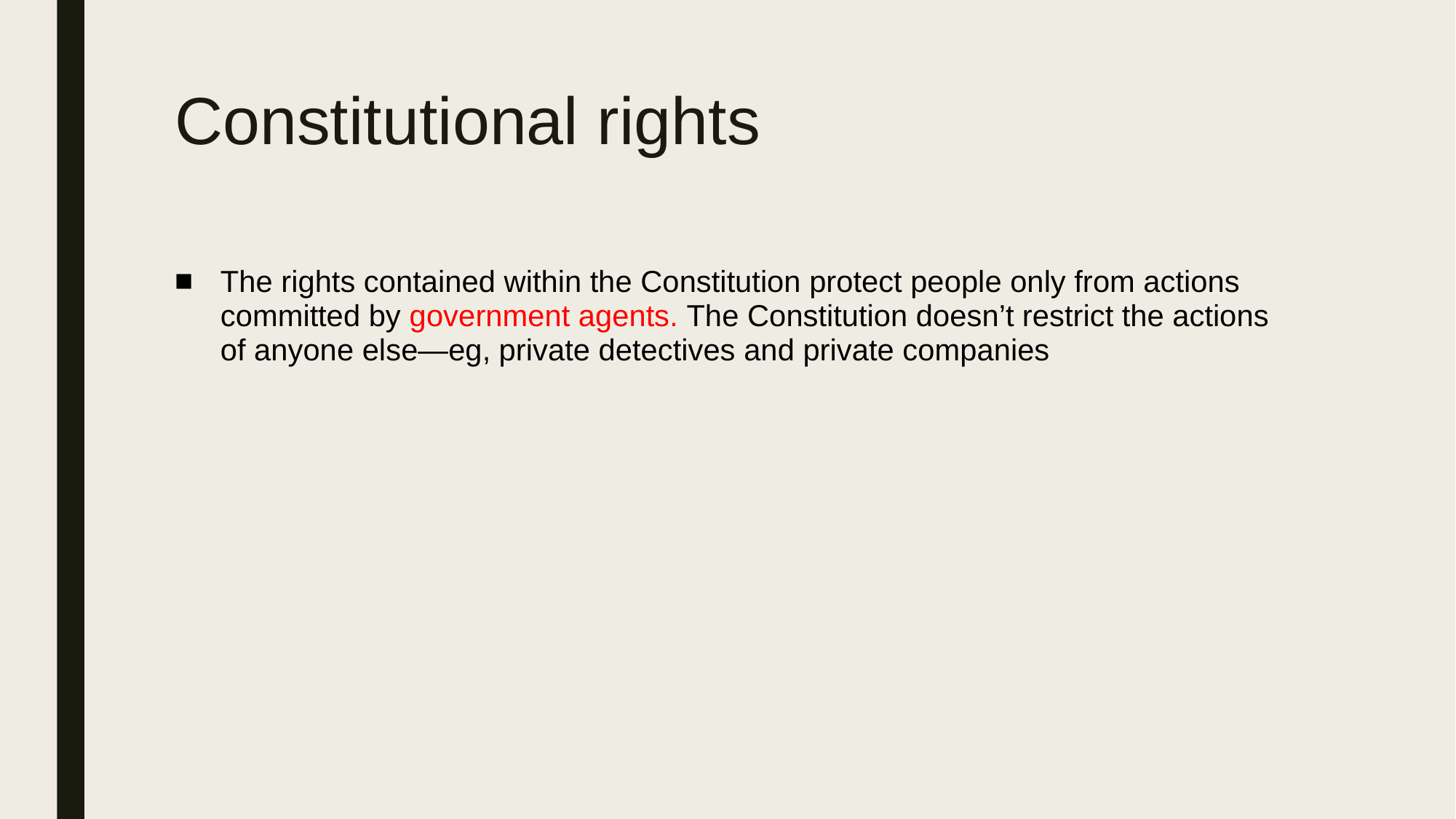

# Constitutional rights
The rights contained within the Constitution protect people only from actions committed by government agents. The Constitution doesn’t restrict the actions of anyone else—eg, private detectives and private companies